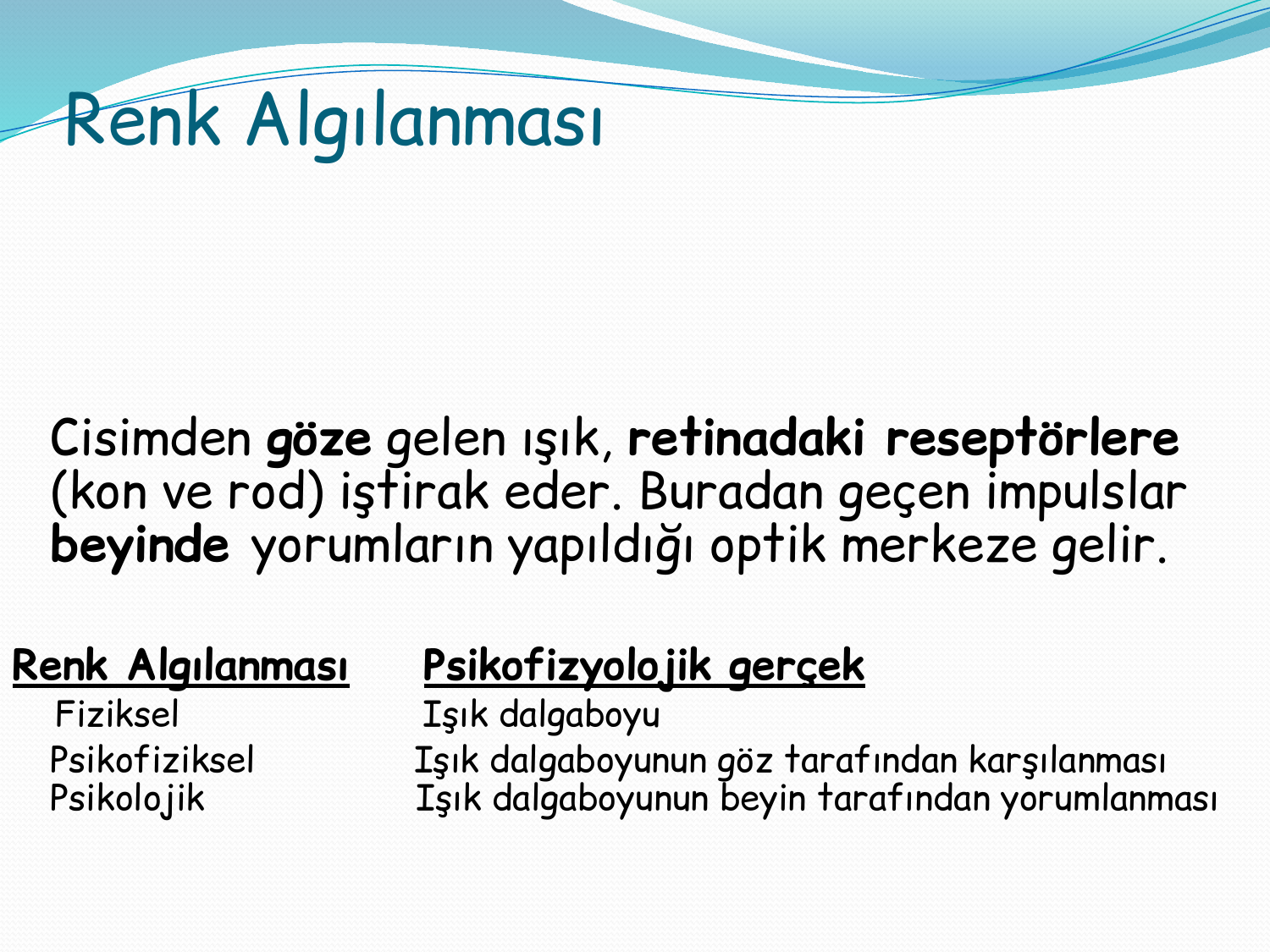

# Renk Algılanması

	Cisimden göze gelen ışık, retinadaki reseptörlere (kon ve rod) iştirak eder. Buradan geçen impulslar beyinde yorumların yapıldığı optik merkeze gelir.

Renk Algılanması       Psikofizyolojik gerçek
    Fiziksel                       Işık dalgaboyu
	Psikofiziksel               Işık dalgaboyunun göz tarafından karşılanması Psikolojik                    Işık dalgaboyunun beyin tarafından yorumlanması